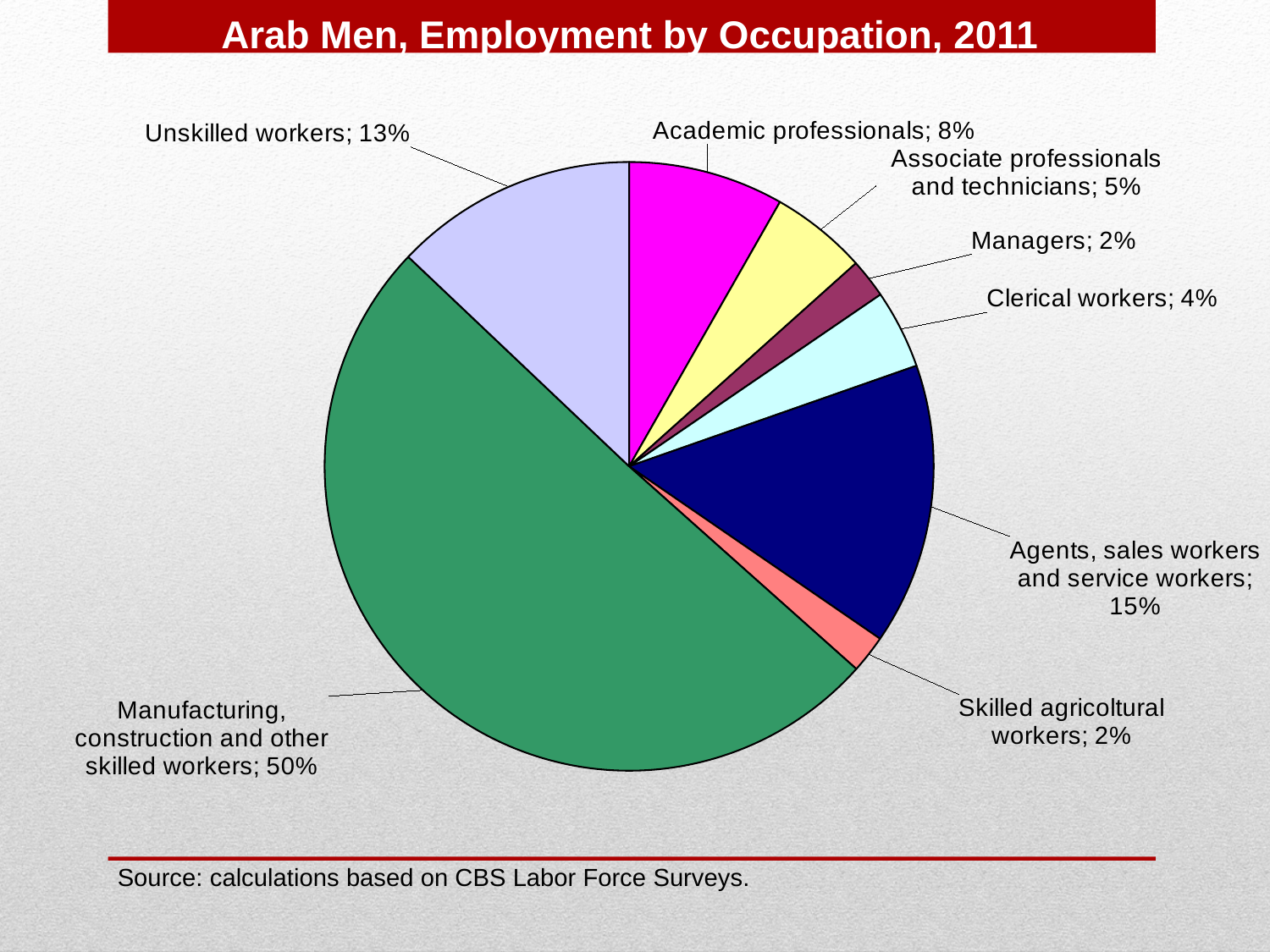

Arab Men, Employment by Occupation, 2011

### Chart

| Category |  |
|---|---|
| Academic professionals | 0.0811746 |
| Associate professionals and technicians | 0.0504224 |
| Managers | 0.0204944 |
| Clerical workers | 0.041150899999999956 |
| Agents, sales workers and service workers | 0.14709630000000024 |
| Skilled agricoltural workers | 0.019789900000000017 |
| Manufacturing, construction and other skilled workers | 0.49686140000000034 |
| Unskilled workers | 0.1271162 |
Source: calculations based on CBS Labor Force Surveys.